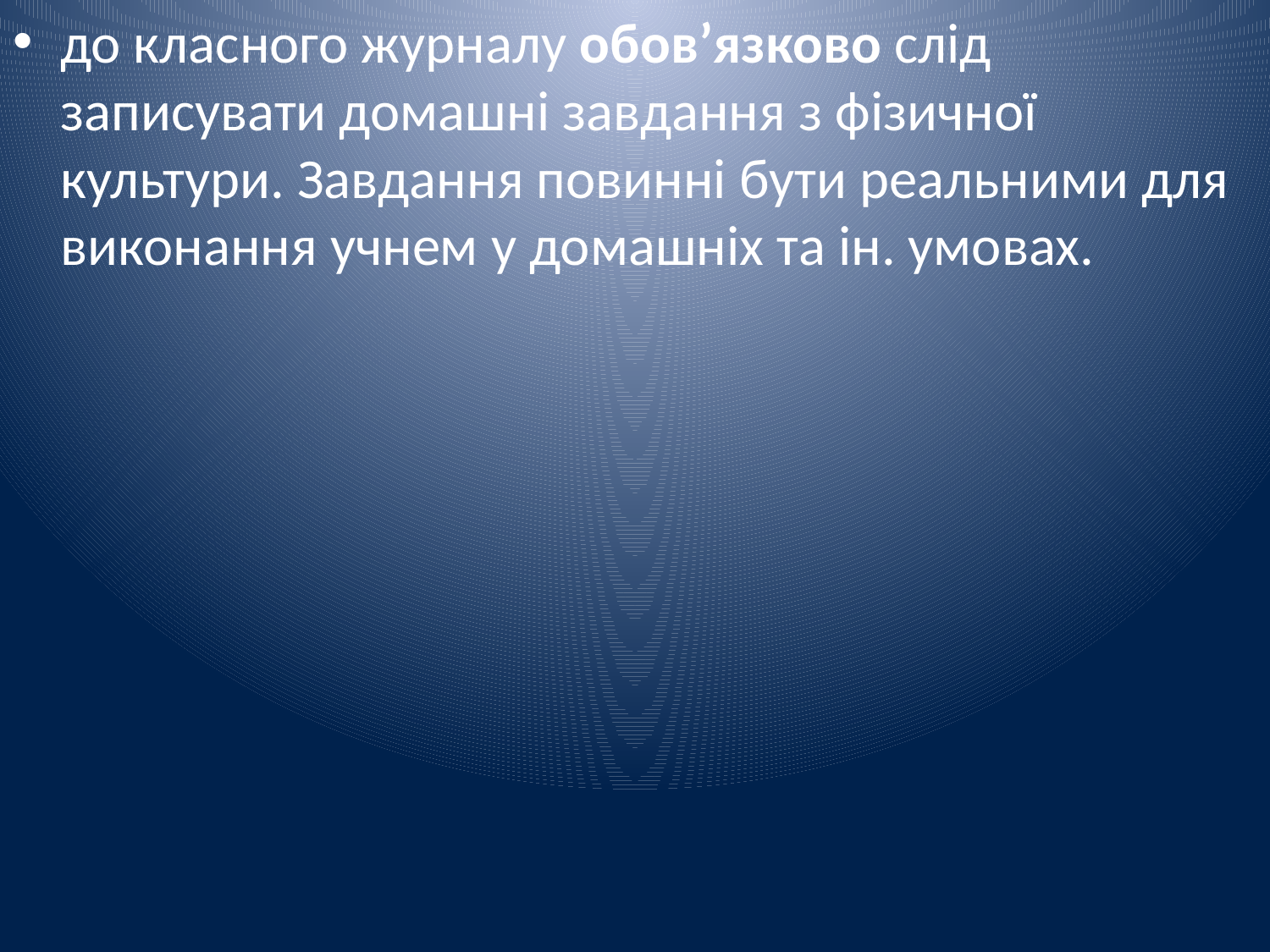

до класного журналу обов’язково слід записувати домашні завдання з фізичної культури. Завдання повинні бути реальними для виконання учнем у домашніх та ін. умовах.